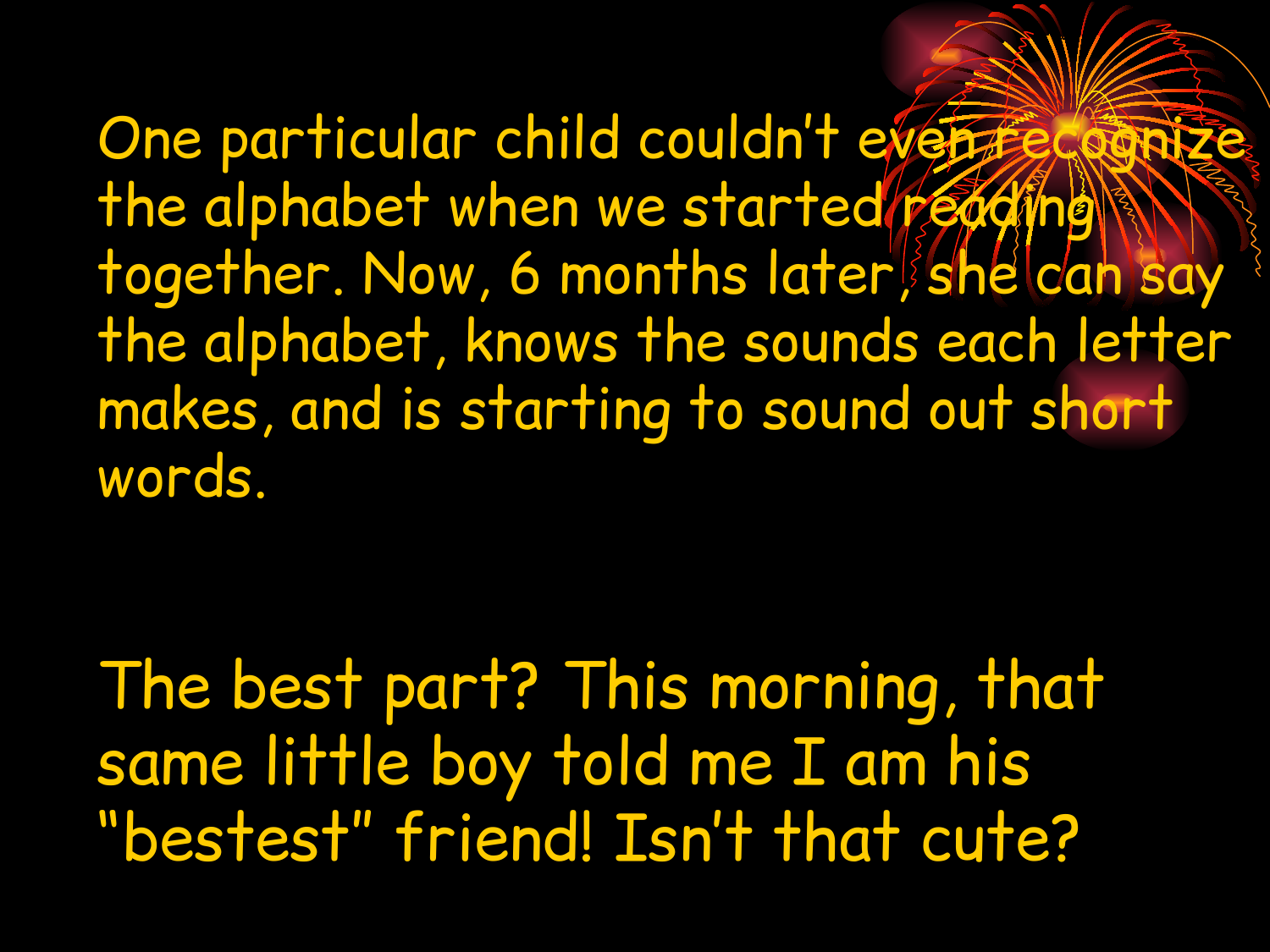

One particular child couldn’t even recognize the alphabet when we started reading together. Now, 6 months later, she can say the alphabet, knows the sounds each letter makes, and is starting to sound out short words.

The best part? This morning, that same little boy told me I am his “bestest” friend! Isn’t that cute?